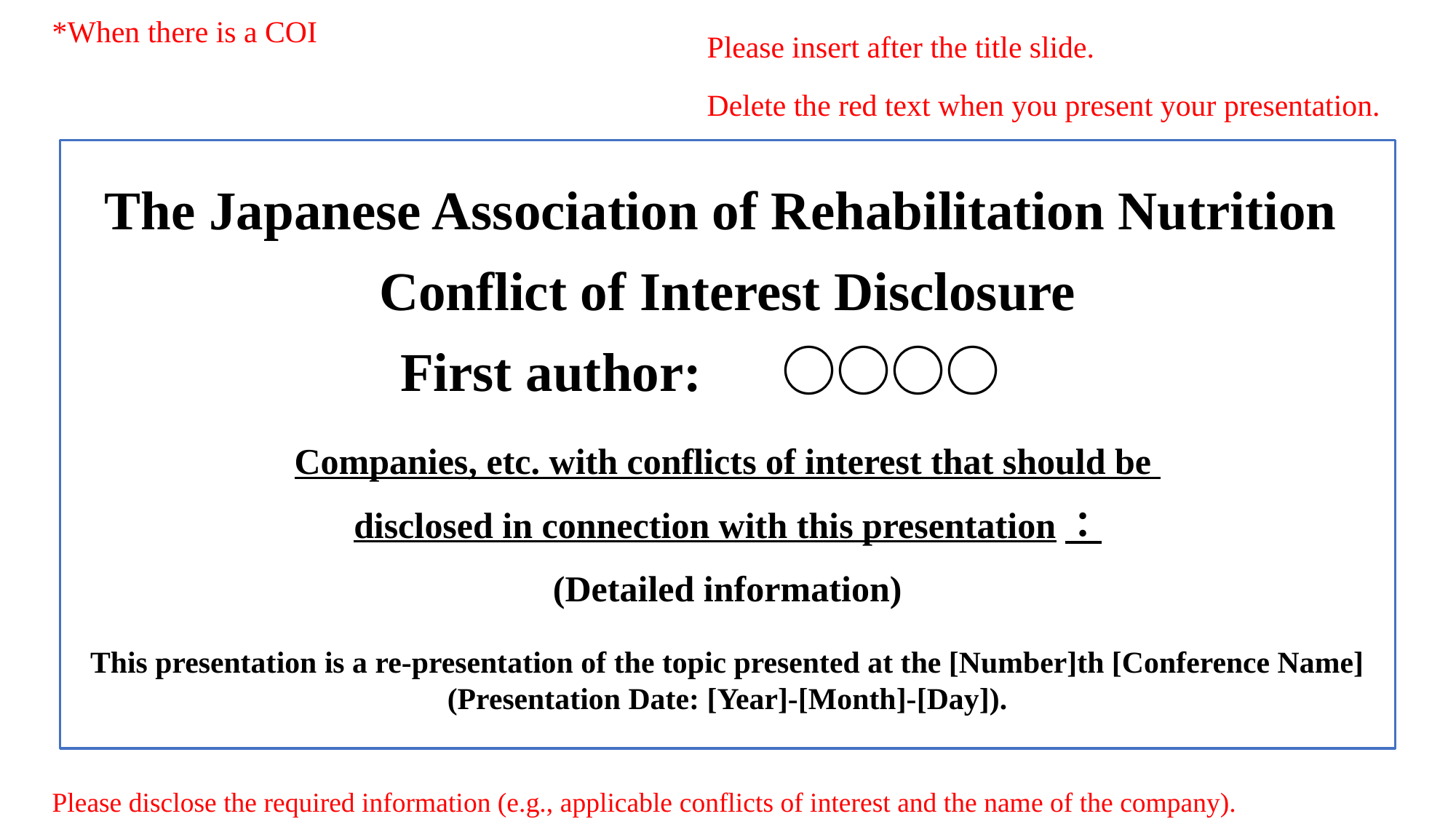

Please insert after the title slide.
Delete the red text when you present your presentation.
# *When there is a COI

The Japanese Association of Rehabilitation Nutrition
Conflict of Interest Disclosure
First author:　 ○○○○

Companies, etc. with conflicts of interest that should be
disclosed in connection with this presentation：
(Detailed information)
This presentation is a re-presentation of the topic presented at the [Number]th [Conference Name] (Presentation Date: [Year]-[Month]-[Day]).
Please disclose the required information (e.g., applicable conflicts of interest and the name of the company).